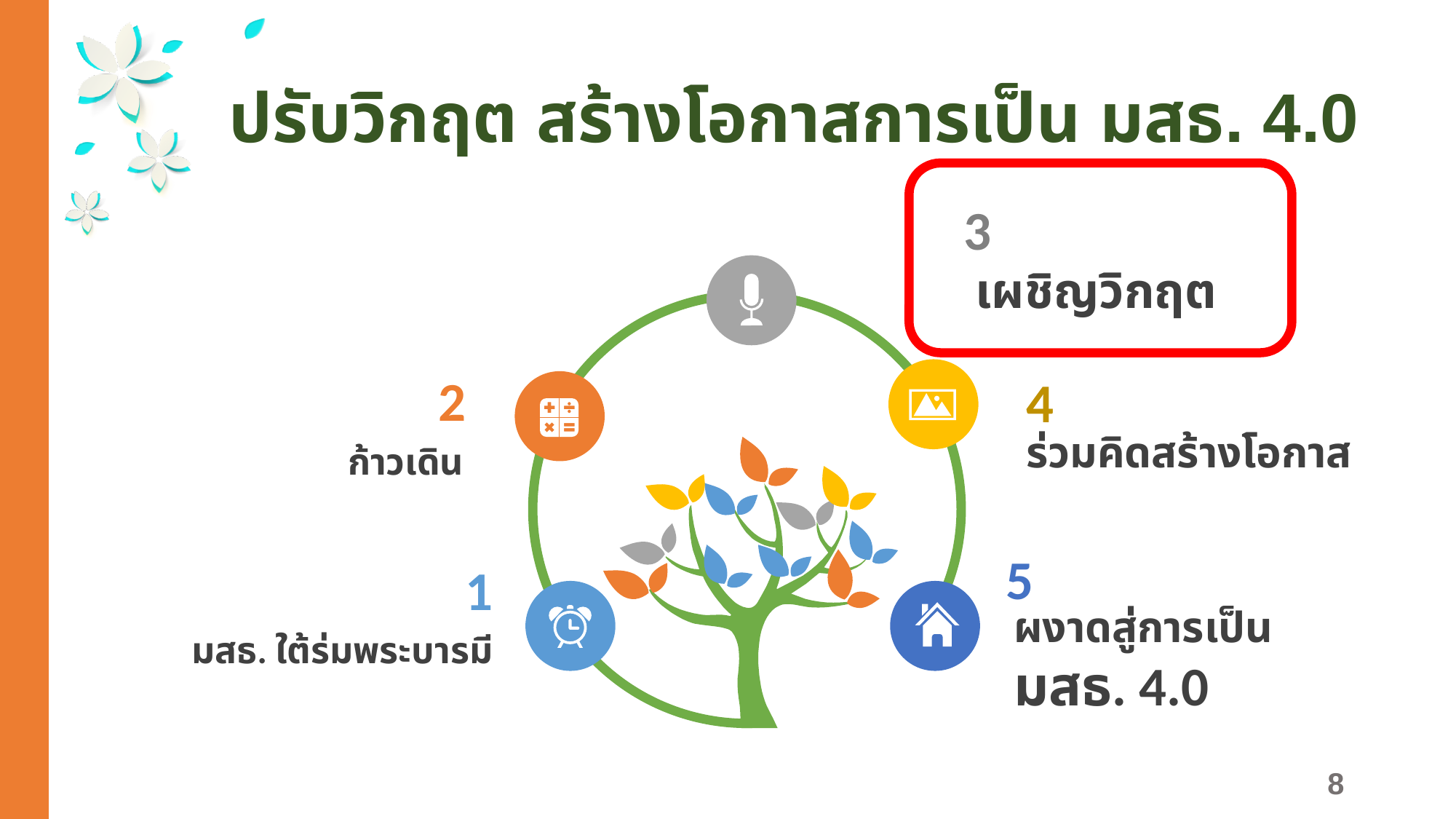

ปรับวิกฤต สร้างโอกาสการเป็น มสธ. 4.0

3
เผชิญวิกฤต

2
ก้าวเดิน

4
ร่วมคิดสร้างโอกาส

5
ผงาดสู่การเป็น มสธ. 4.0

1
มสธ. ใต้ร่มพระบารมี

8